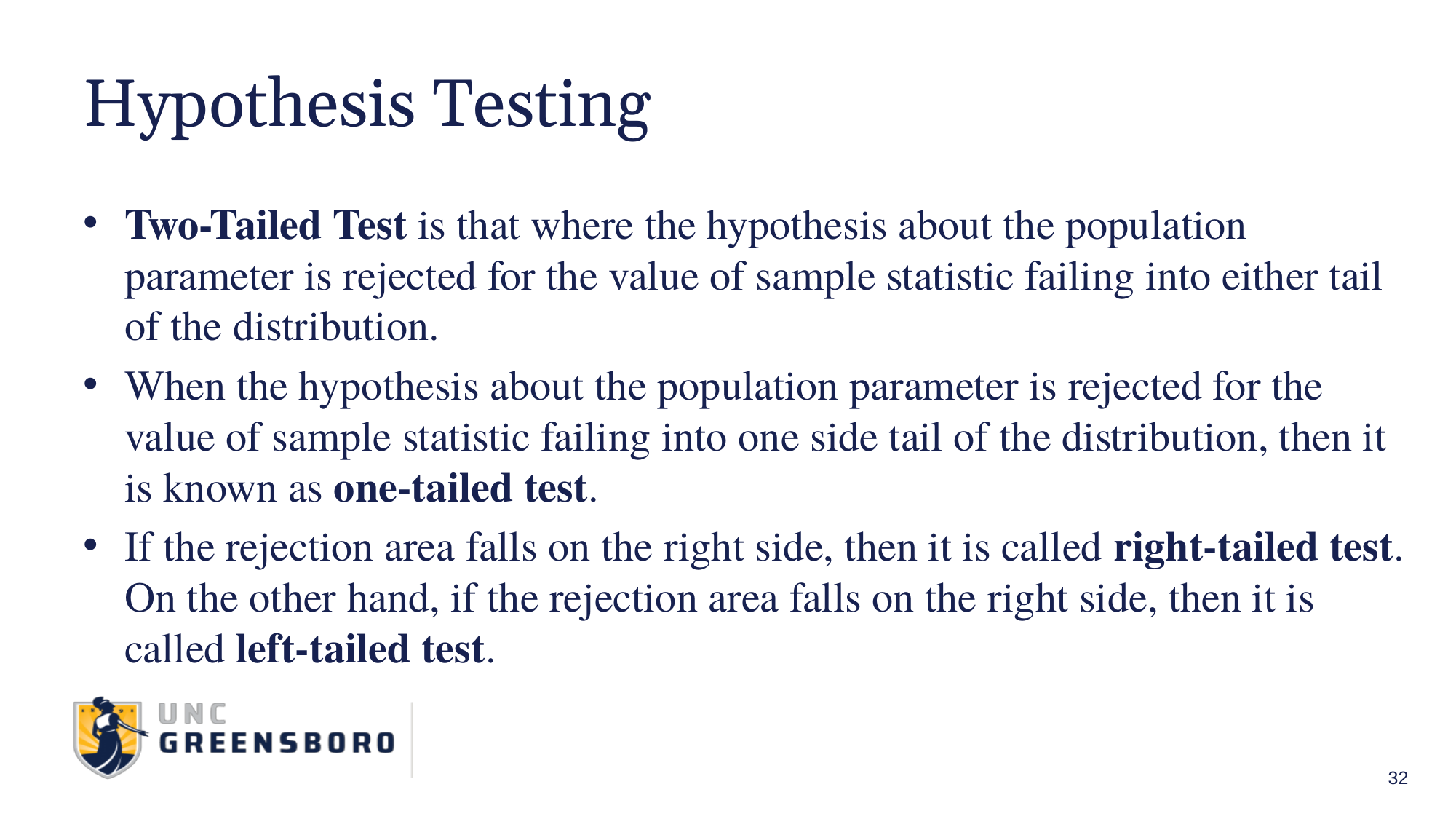

# Hypothesis Testing
Two-Tailed Test is that where the hypothesis about the population parameter is rejected for the value of sample statistic failing into either tail of the distribution.
When the hypothesis about the population parameter is rejected for the value of sample statistic failing into one side tail of the distribution, then it is known as one-tailed test.
If the rejection area falls on the right side, then it is called right-tailed test. On the other hand, if the rejection area falls on the right side, then it is called left-tailed test.

32